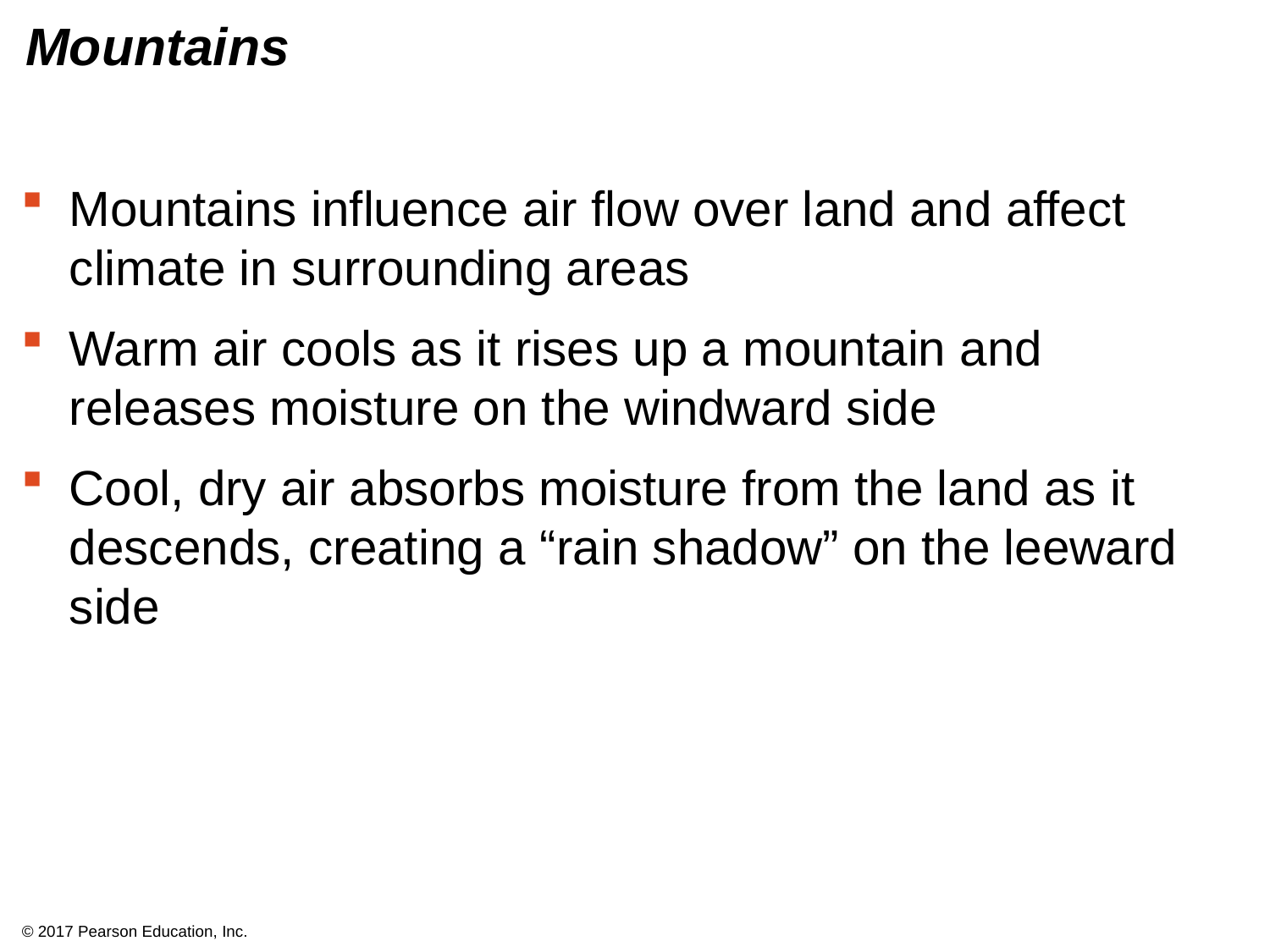

# Mountains
Mountains influence air flow over land and affect climate in surrounding areas
Warm air cools as it rises up a mountain and releases moisture on the windward side
Cool, dry air absorbs moisture from the land as it descends, creating a “rain shadow” on the leeward side
© 2017 Pearson Education, Inc.